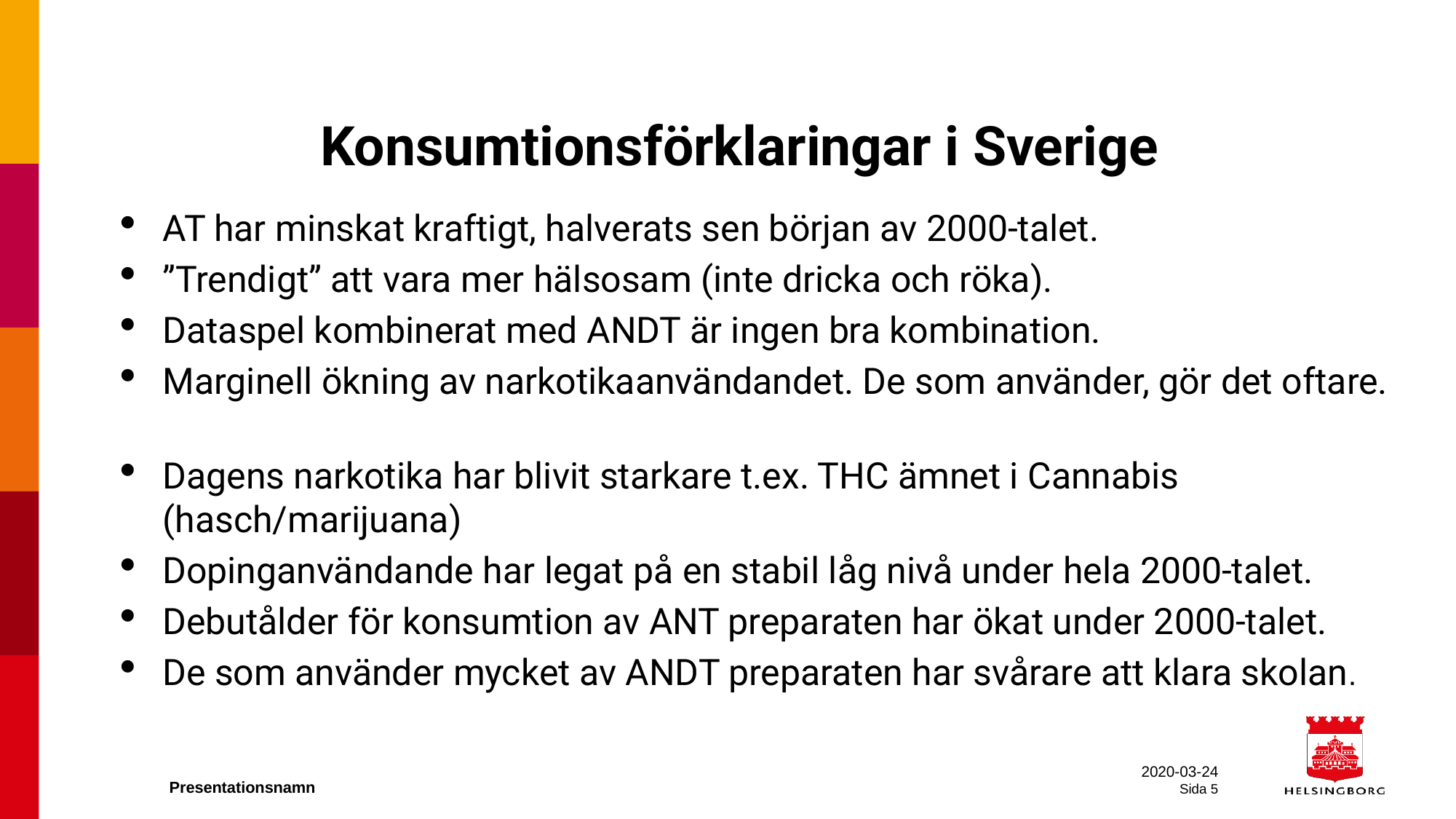

# Konsumtionsförklaringar i Sverige

AT har minskat kraftigt, halverats sen början av 2000-talet.
”Trendigt” att vara mer hälsosam (inte dricka och röka).
Dataspel kombinerat med ANDT är ingen bra kombination.
Marginell ökning av narkotikaanvändandet. De som använder, gör det oftare.
Dagens narkotika har blivit starkare t.ex. THC ämnet i Cannabis (hasch/marijuana)
Dopinganvändande har legat på en stabil låg nivå under hela 2000-talet.
Debutålder för konsumtion av ANT preparaten har ökat under 2000-talet.
De som använder mycket av ANDT preparaten har svårare att klara skolan.